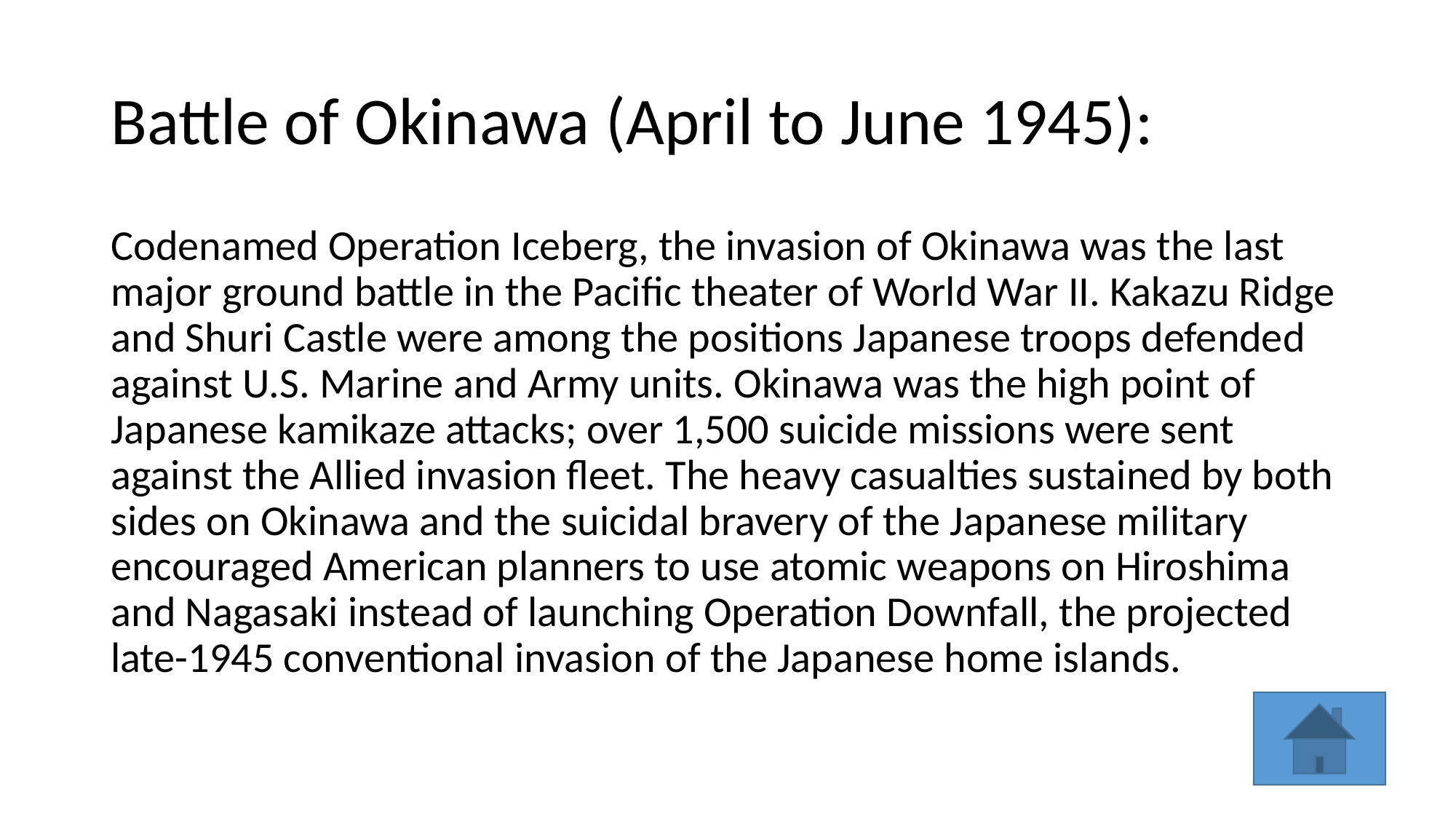

# Battle of Okinawa (April to June 1945):
Codenamed Operation Iceberg, the invasion of Okinawa was the last major ground battle in the Pacific theater of World War II. Kakazu Ridge and Shuri Castle were among the positions Japanese troops defended against U.S. Marine and Army units. Okinawa was the high point of Japanese kamikaze attacks; over 1,500 suicide missions were sent against the Allied invasion fleet. The heavy casualties sustained by both sides on Okinawa and the suicidal bravery of the Japanese military encouraged American planners to use atomic weapons on Hiroshima and Nagasaki instead of launching Operation Downfall, the projected late-1945 conventional invasion of the Japanese home islands.